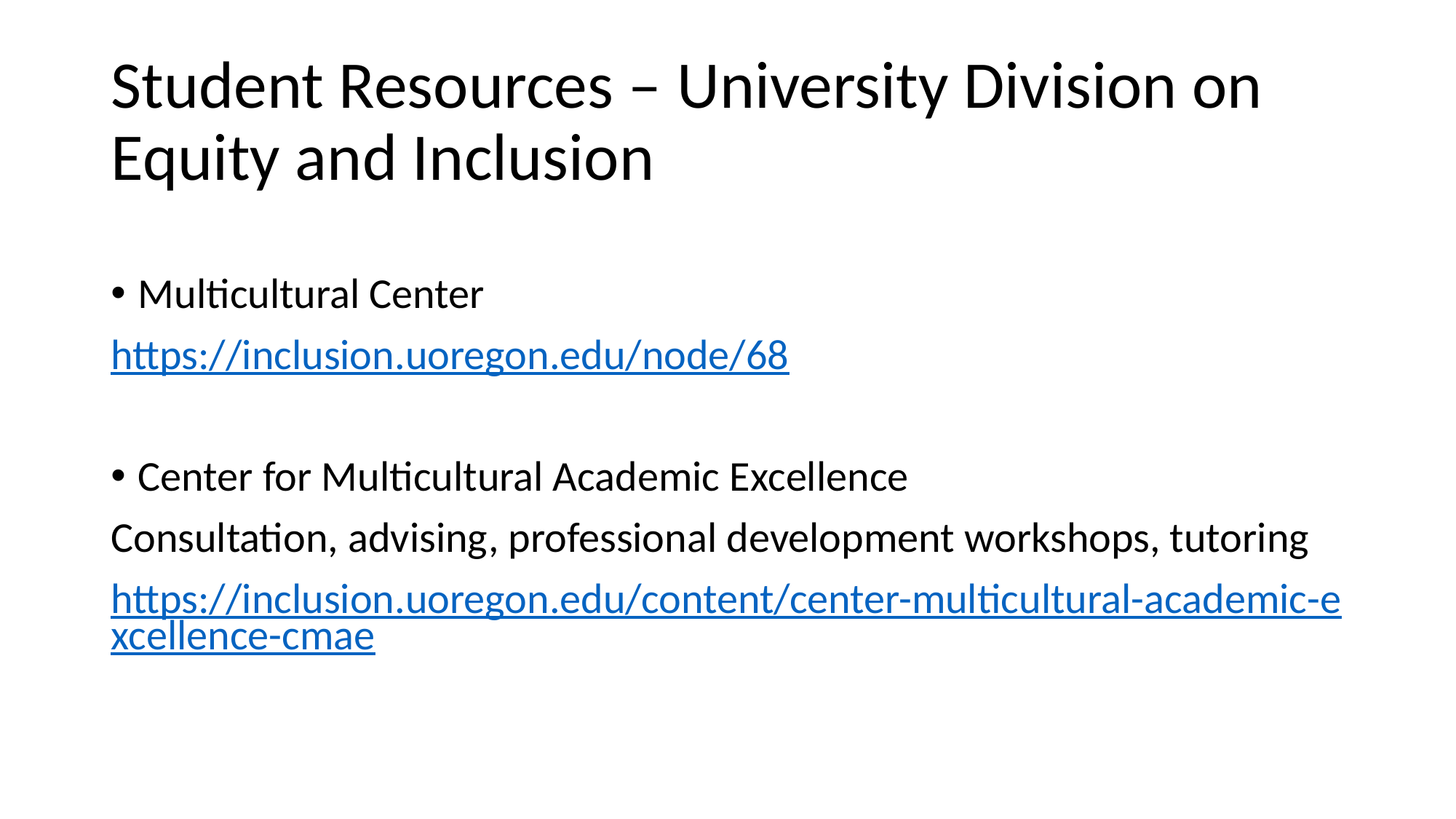

# Student Resources – University Division on Equity and Inclusion
Multicultural Center
https://inclusion.uoregon.edu/node/68

Center for Multicultural Academic Excellence
Consultation, advising, professional development workshops, tutoring
https://inclusion.uoregon.edu/content/center-multicultural-academic-excellence-cmae